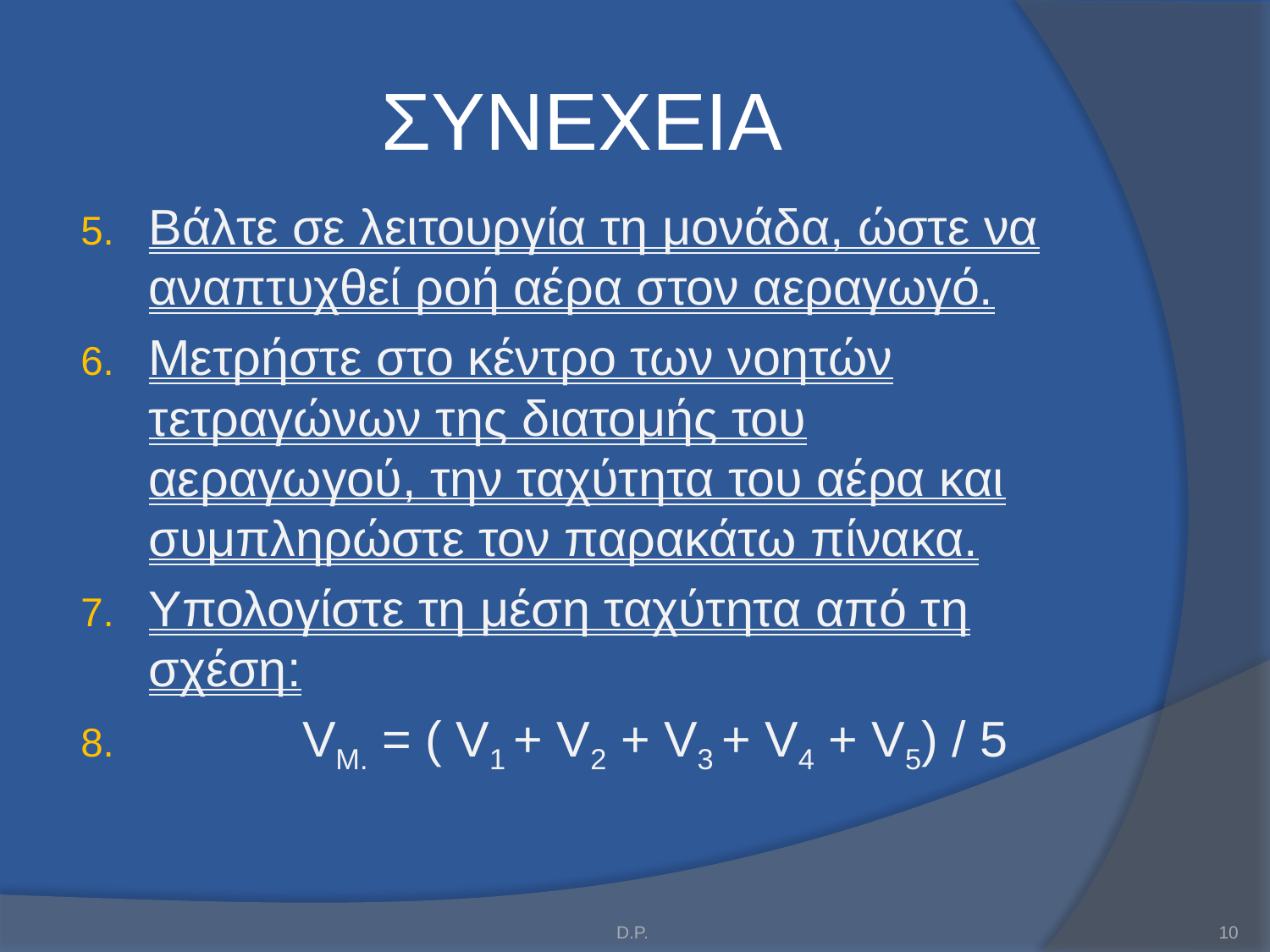

# ΣΥΝΕΧΕΙΑ
Βάλτε σε λειτουργία τη μονάδα, ώστε να αναπτυχθεί ροή αέρα στον αεραγωγό.
Μετρήστε στο κέντρο των νοητών τετραγώνων της διατομής του αεραγωγού, την ταχύτητα του αέρα και συμπληρώστε τον παρακάτω πίνακα.
Υπολογίστε τη μέση ταχύτητα από τη σχέση:
           VM. = ( V1 + V2 + V3 + V4 + V5) / 5

D.P.
10